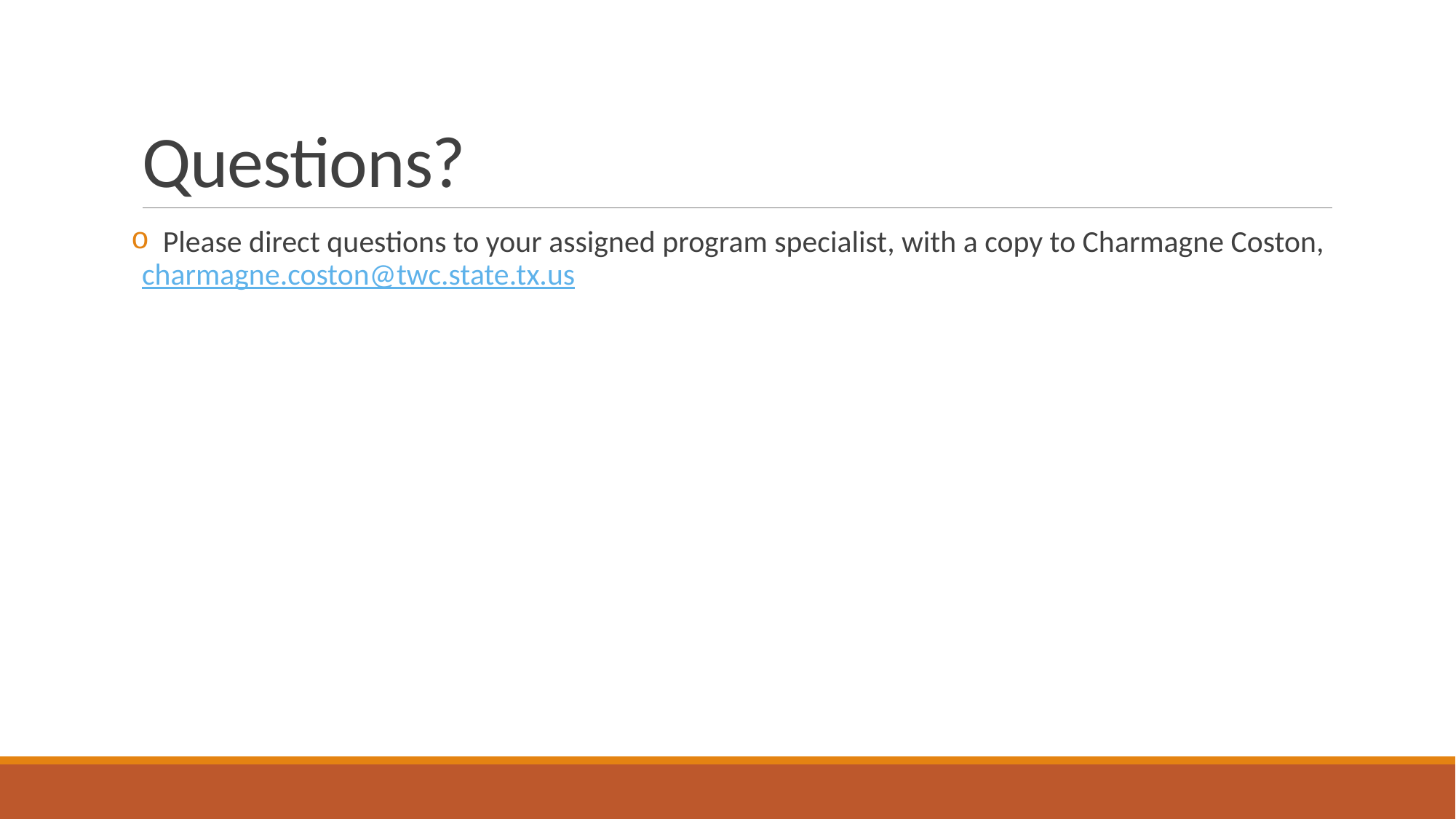

# Questions?
  Please direct questions to your assigned program specialist, with a copy to Charmagne Coston, charmagne.coston@twc.state.tx.us